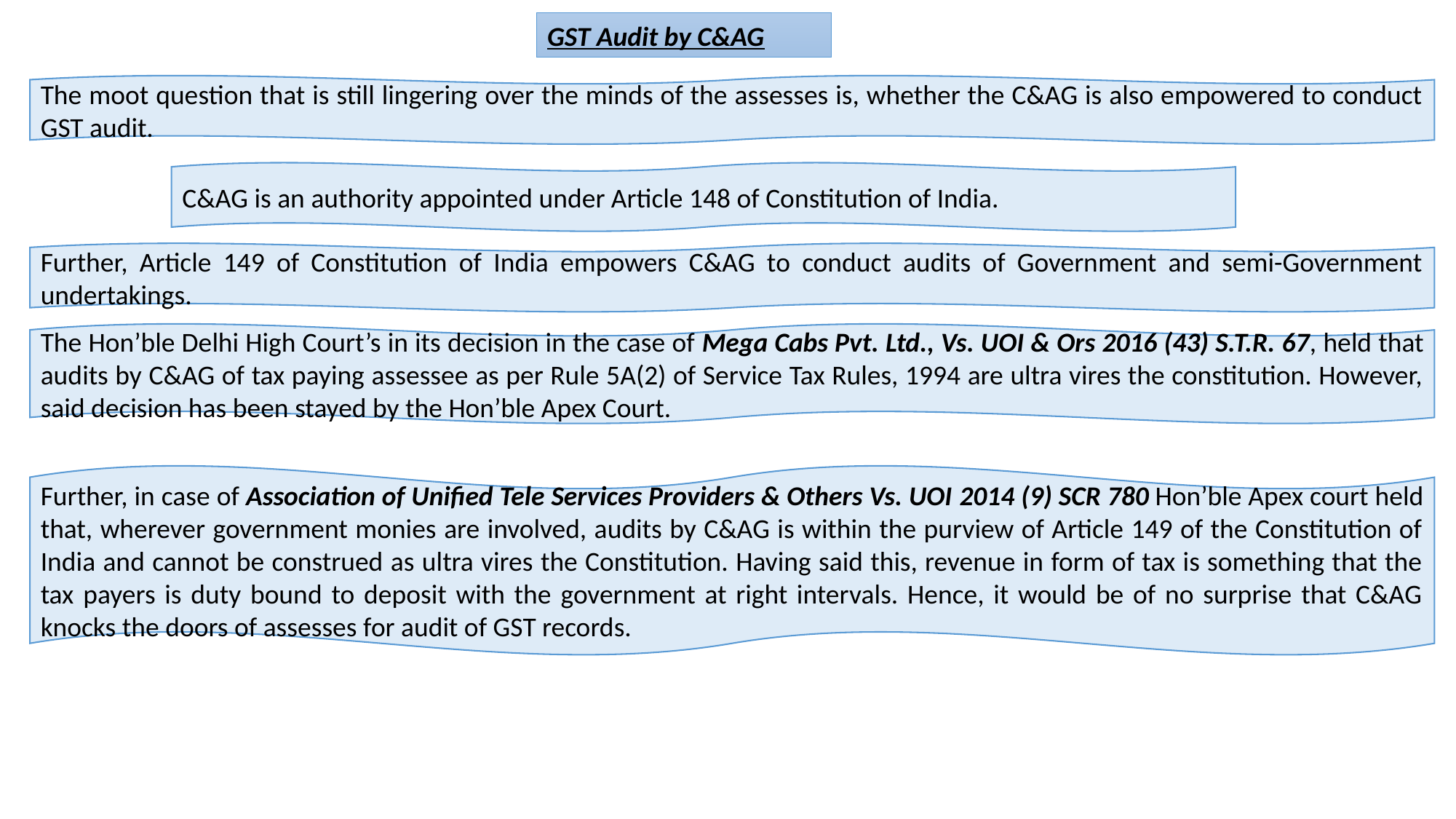

GST Audit by C&AG
The moot question that is still lingering over the minds of the assesses is, whether the C&AG is also empowered to conduct GST audit.
C&AG is an authority appointed under Article 148 of Constitution of India.
Further, Article 149 of Constitution of India empowers C&AG to conduct audits of Government and semi-Government undertakings.
The Hon’ble Delhi High Court’s in its decision in the case of Mega Cabs Pvt. Ltd., Vs. UOI & Ors 2016 (43) S.T.R. 67, held that audits by C&AG of tax paying assessee as per Rule 5A(2) of Service Tax Rules, 1994 are ultra vires the constitution. However, said decision has been stayed by the Hon’ble Apex Court.
Further, in case of Association of Unified Tele Services Providers & Others Vs. UOI 2014 (9) SCR 780 Hon’ble Apex court held that, wherever government monies are involved, audits by C&AG is within the purview of Article 149 of the Constitution of India and cannot be construed as ultra vires the Constitution. Having said this, revenue in form of tax is something that the tax payers is duty bound to deposit with the government at right intervals. Hence, it would be of no surprise that C&AG knocks the doors of assesses for audit of GST records.